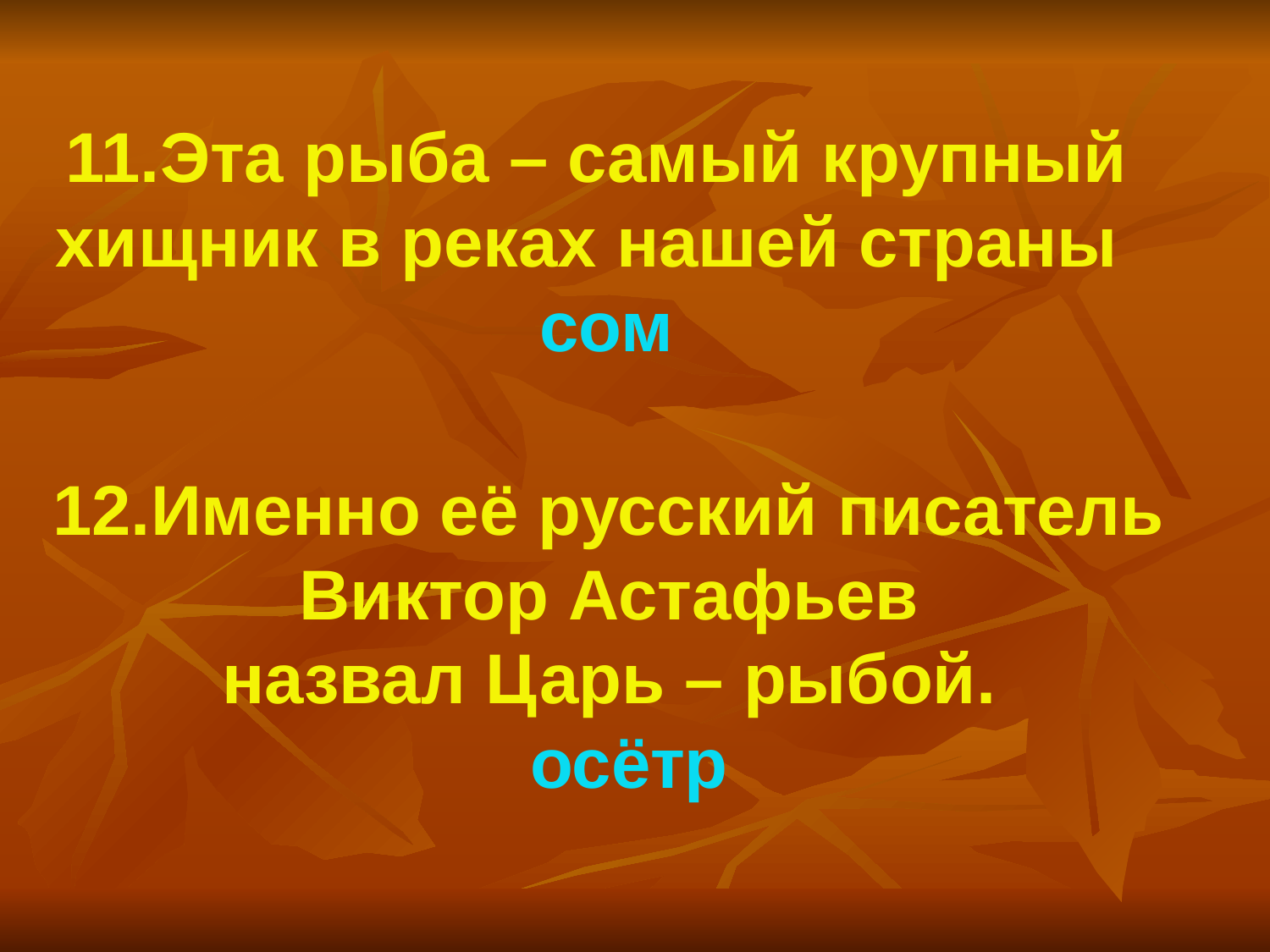

11.Эта рыба – самый крупный
хищник в реках нашей страны
сом
12.Именно её русский писатель
Виктор Астафьев
назвал Царь – рыбой.
 осётр